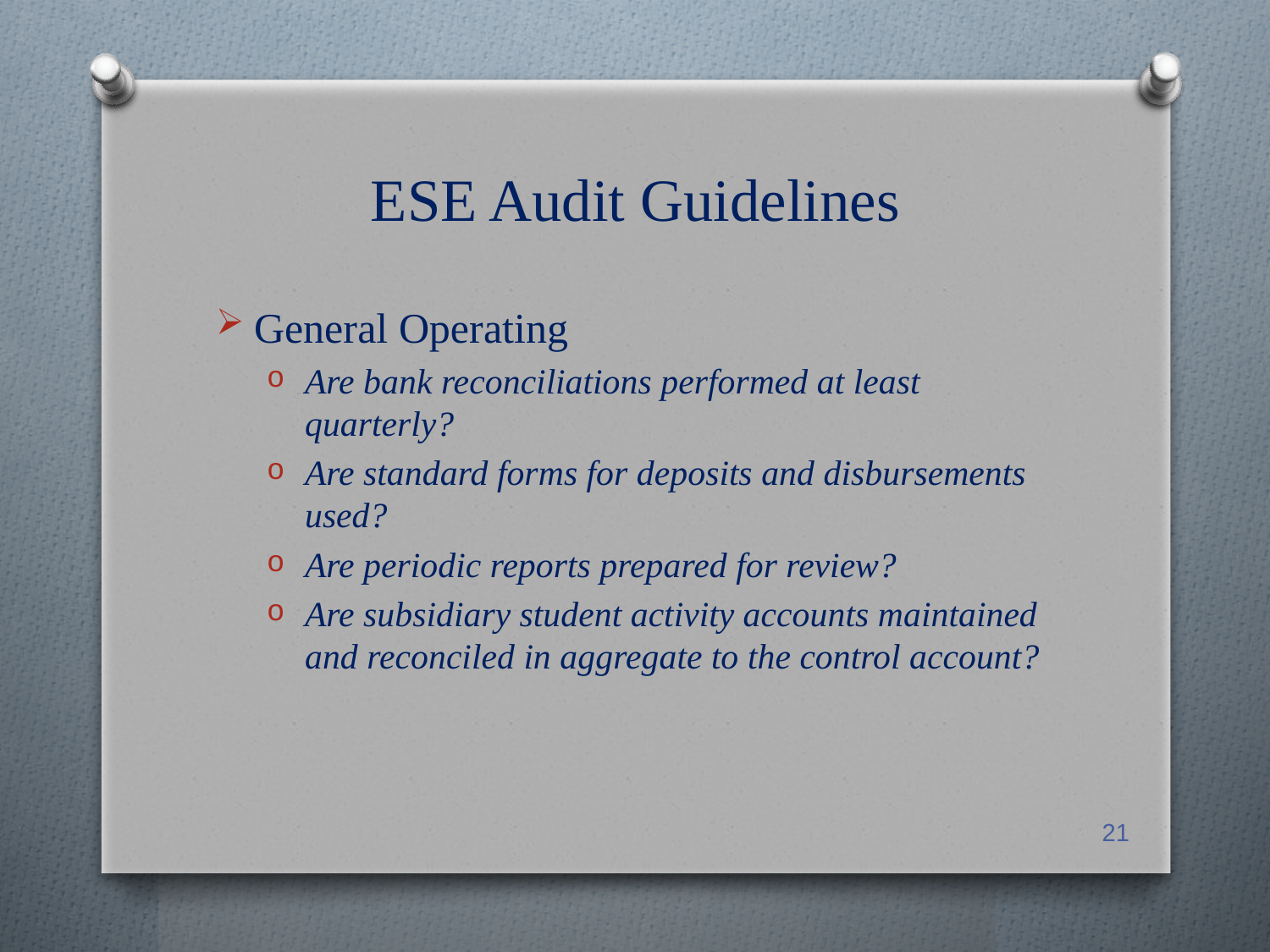

# ESE Audit Guidelines
General Operating
Are bank reconciliations performed at least quarterly?
Are standard forms for deposits and disbursements used?
Are periodic reports prepared for review?
Are subsidiary student activity accounts maintained and reconciled in aggregate to the control account?

21